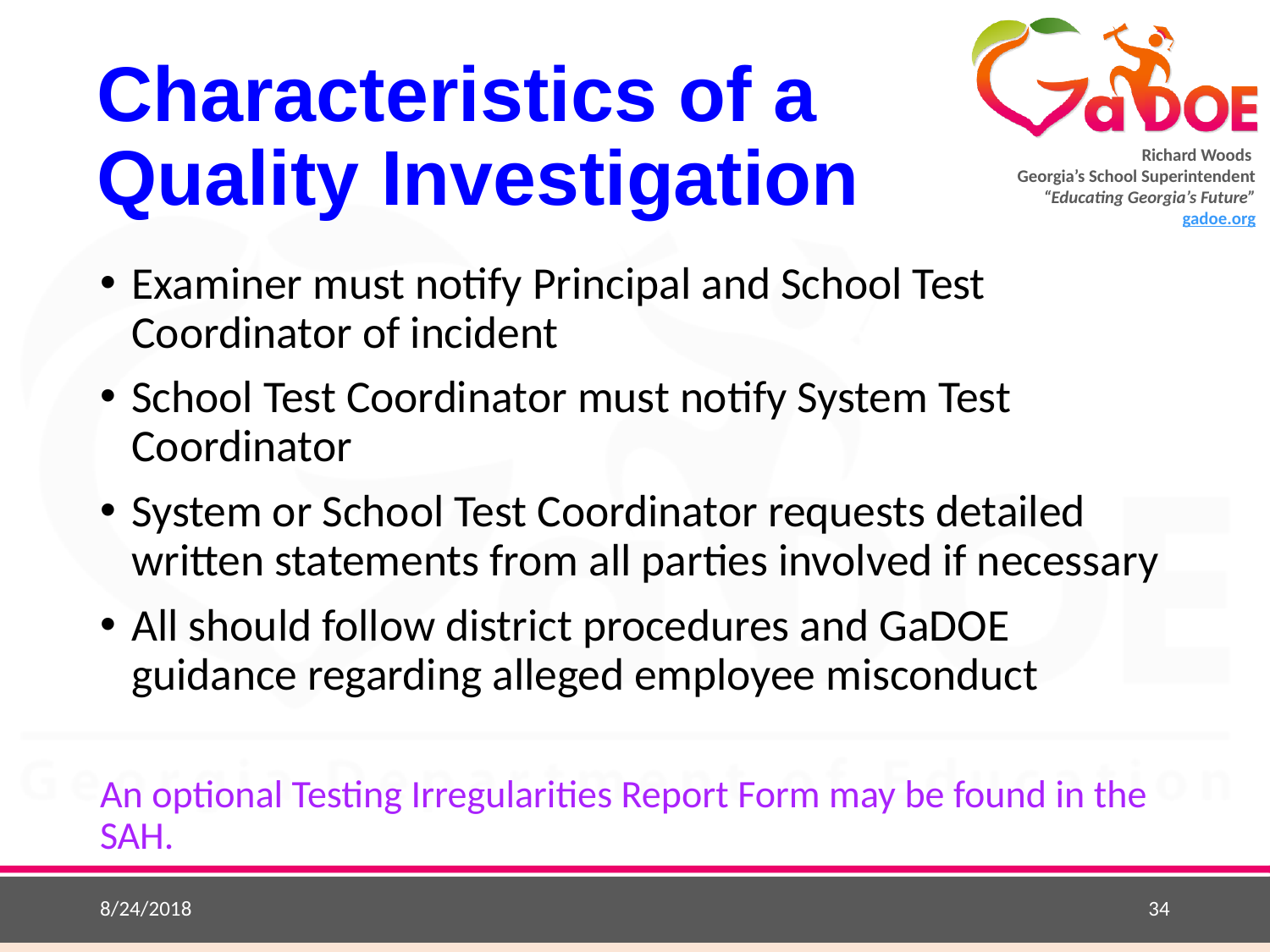

# Characteristics of a Quality Investigation
Examiner must notify Principal and School Test Coordinator of incident
School Test Coordinator must notify System Test Coordinator
System or School Test Coordinator requests detailed written statements from all parties involved if necessary
All should follow district procedures and GaDOE guidance regarding alleged employee misconduct

An optional Testing Irregularities Report Form may be found in the SAH.

8/24/2018
34